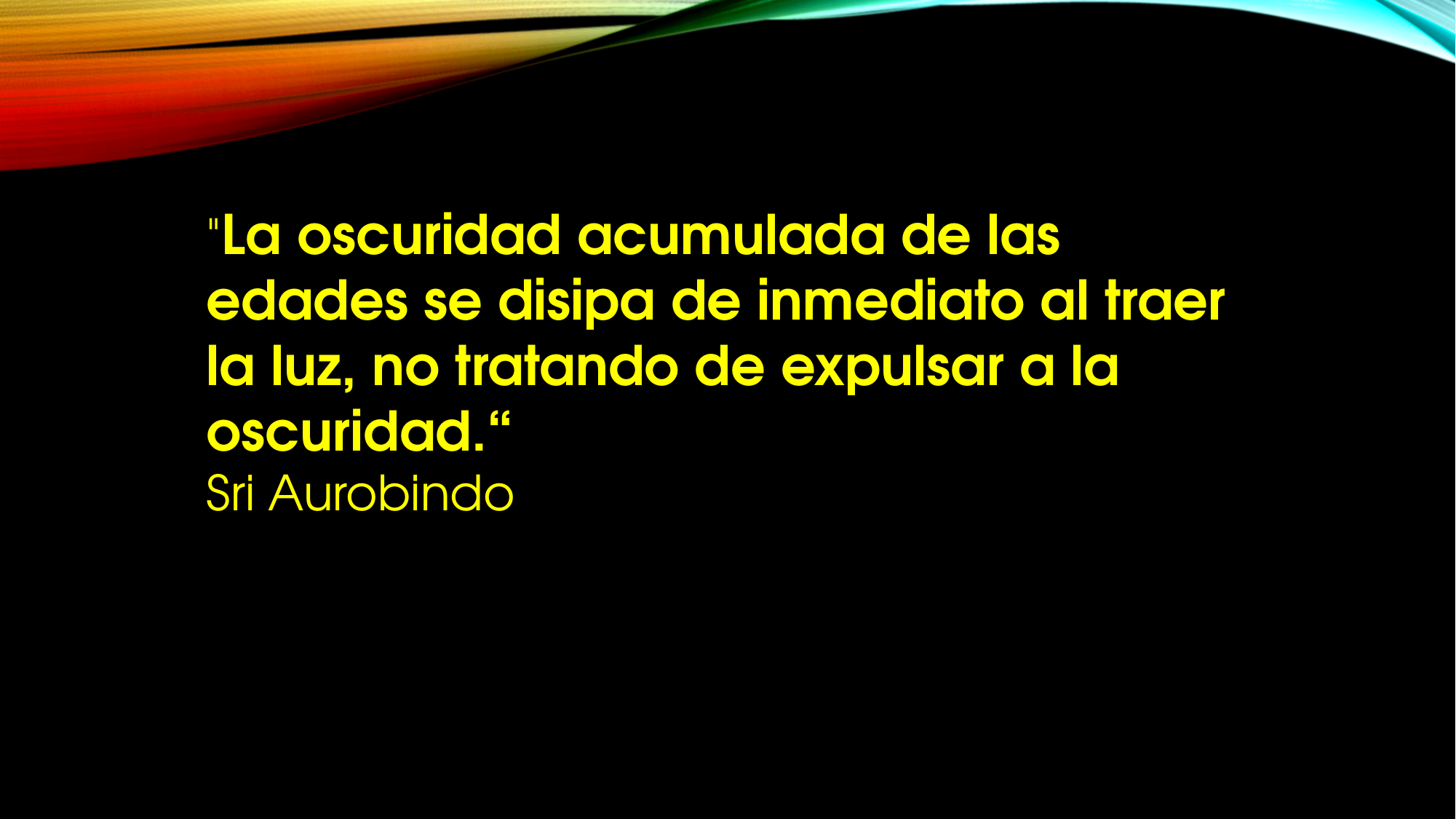

"La oscuridad acumulada de las edades se disipa de inmediato al traer la luz, no tratando de expulsar a la oscuridad.“
Sri Aurobindo